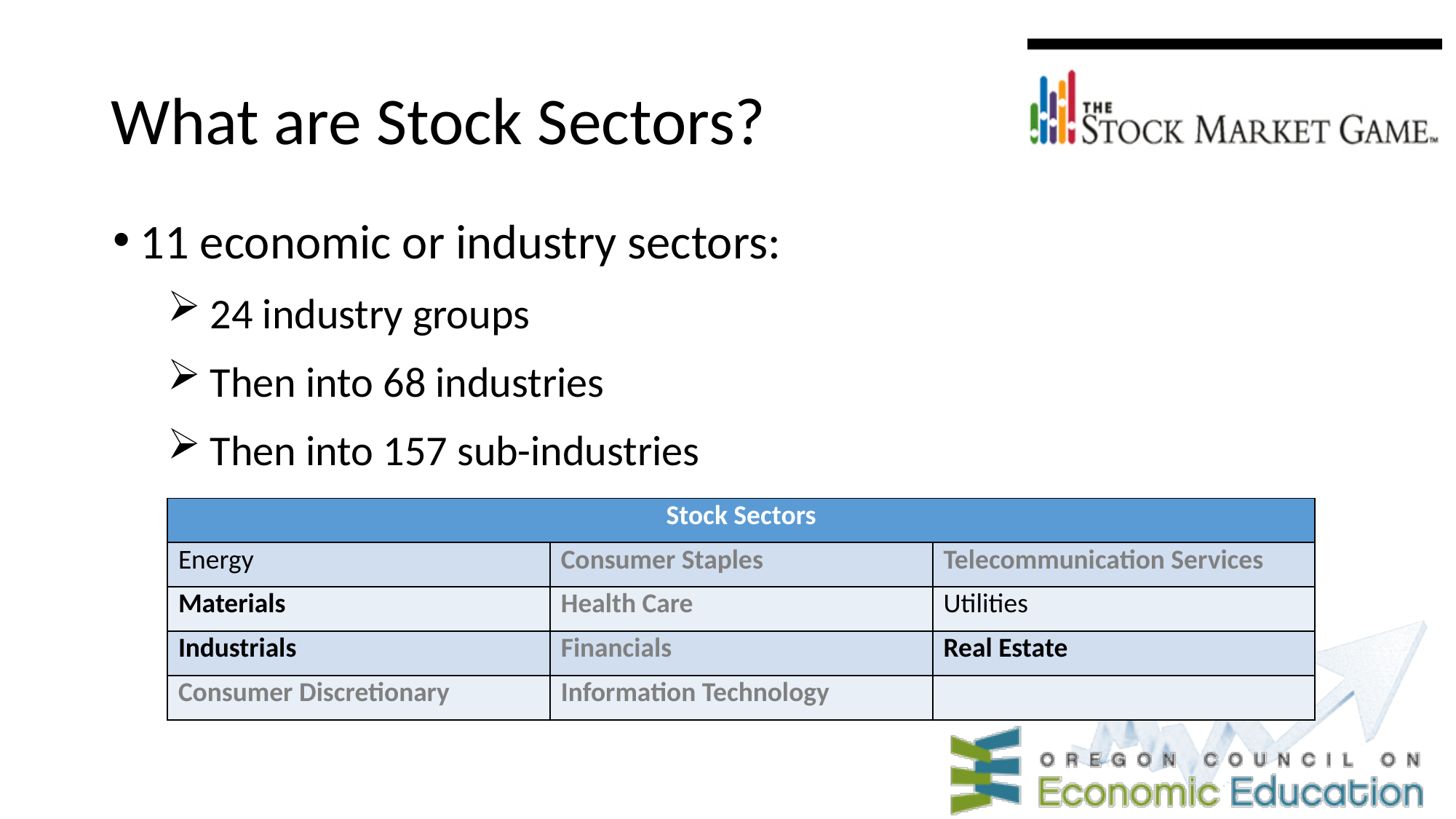

# What are Stock Sectors?
11 economic or industry sectors:
24 industry groups
Then into 68 industries
Then into 157 sub-industries
| Stock Sectors | Stock Sectors |  |
| --- | --- | --- |
| Energy | Consumer Staples | Telecommunication Services |
| Materials | Health Care | Utilities |
| Industrials | Financials | Real Estate |
| Consumer Discretionary | Information Technology |  |